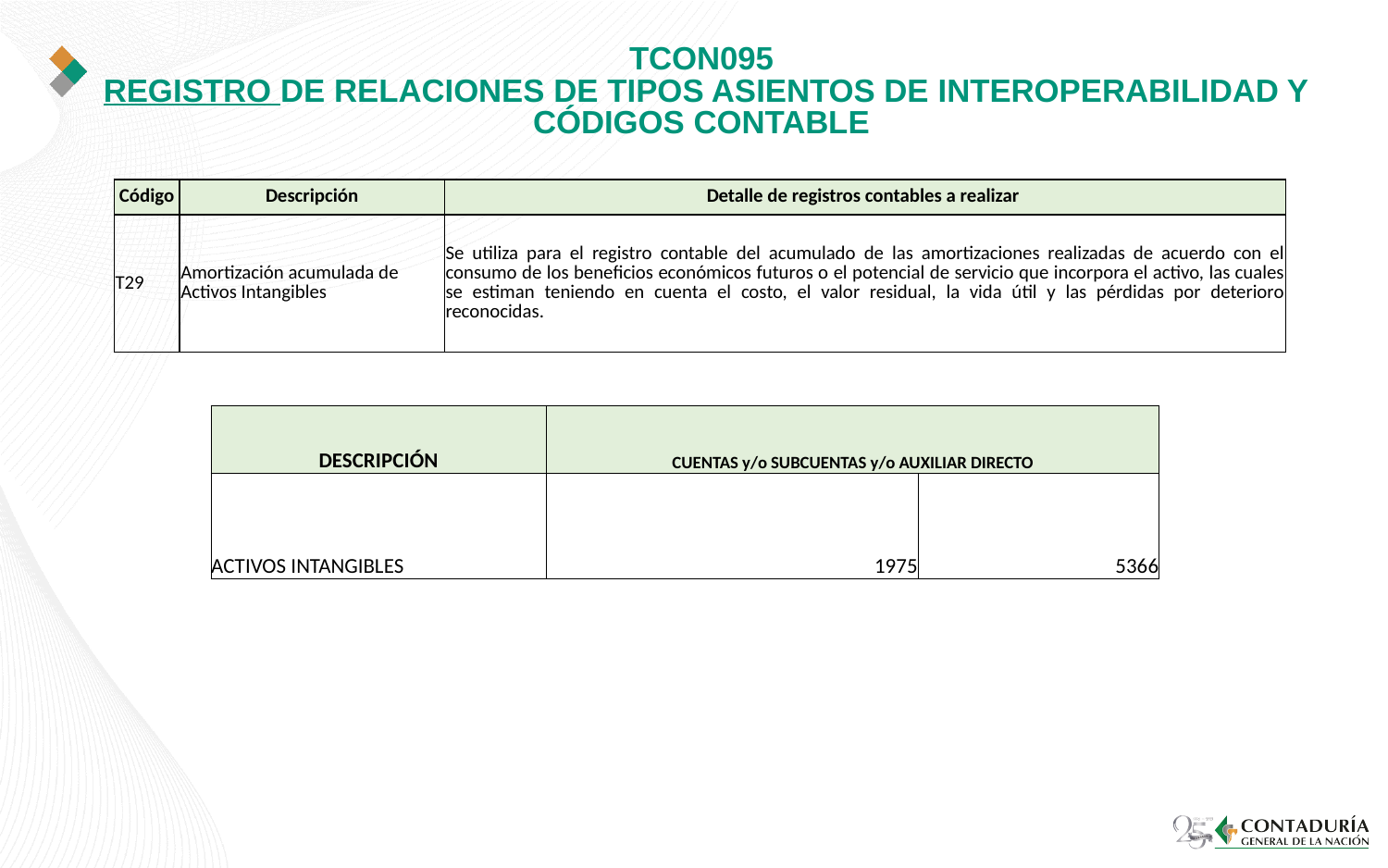

# TCON095 REGISTRO DE RELACIONES DE TIPOS ASIENTOS DE INTEROPERABILIDAD Y CÓDIGOS CONTABLE
| Código | Descripción | Detalle de registros contables a realizar |
| --- | --- | --- |
| T29 | Amortización acumulada de Activos Intangibles | Se utiliza para el registro contable del acumulado de las amortizaciones realizadas de acuerdo con el consumo de los beneficios económicos futuros o el potencial de servicio que incorpora el activo, las cuales se estiman teniendo en cuenta el costo, el valor residual, la vida útil y las pérdidas por deterioro reconocidas. |
| DESCRIPCIÓN | CUENTAS y/o SUBCUENTAS y/o AUXILIAR DIRECTO |  |
| --- | --- | --- |
| ACTIVOS INTANGIBLES | 1975 | 5366 |